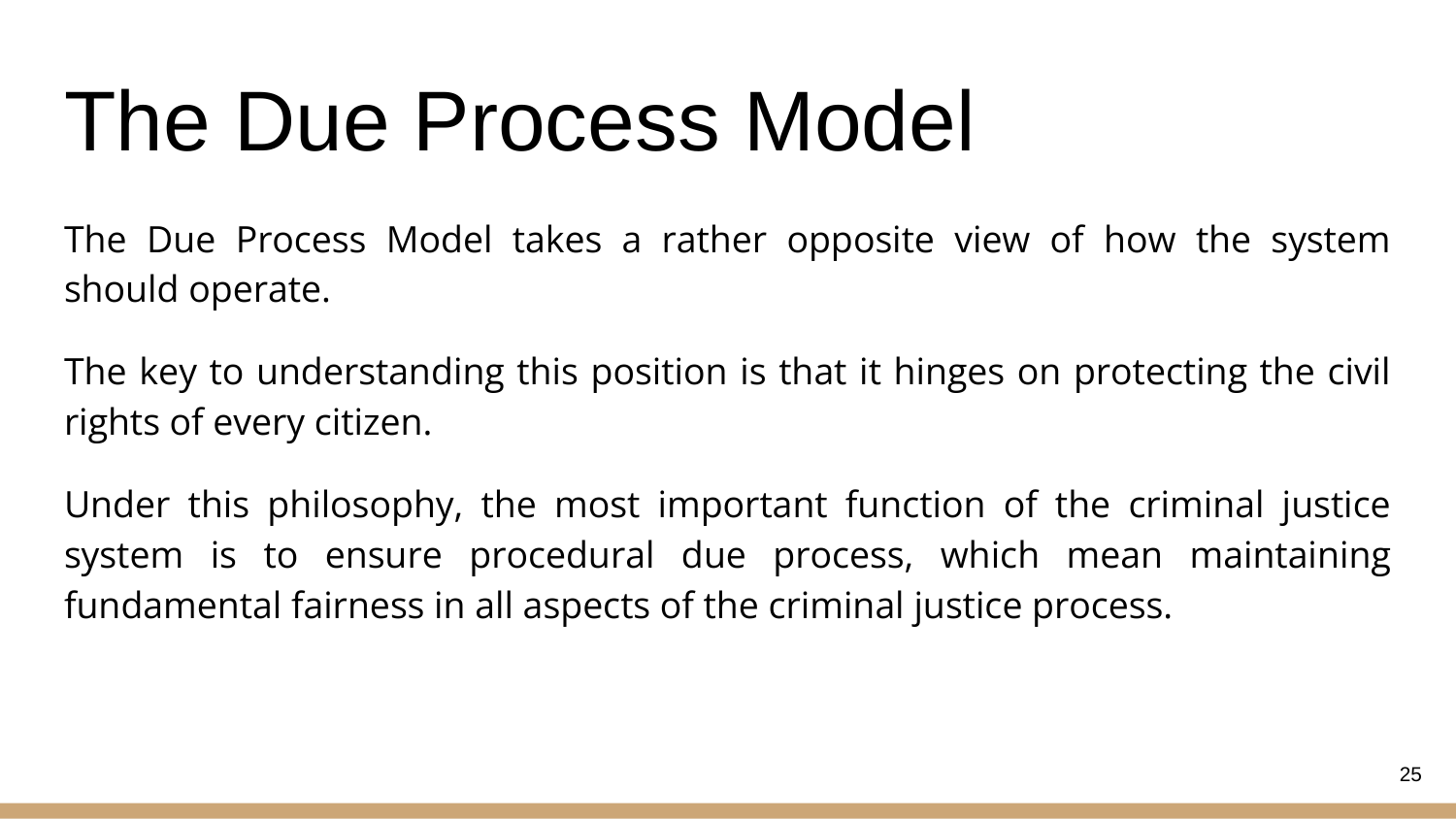

# The Due Process Model
The Due Process Model takes a rather opposite view of how the system should operate.
The key to understanding this position is that it hinges on protecting the civil rights of every citizen.
Under this philosophy, the most important function of the criminal justice system is to ensure procedural due process, which mean maintaining fundamental fairness in all aspects of the criminal justice process.
25